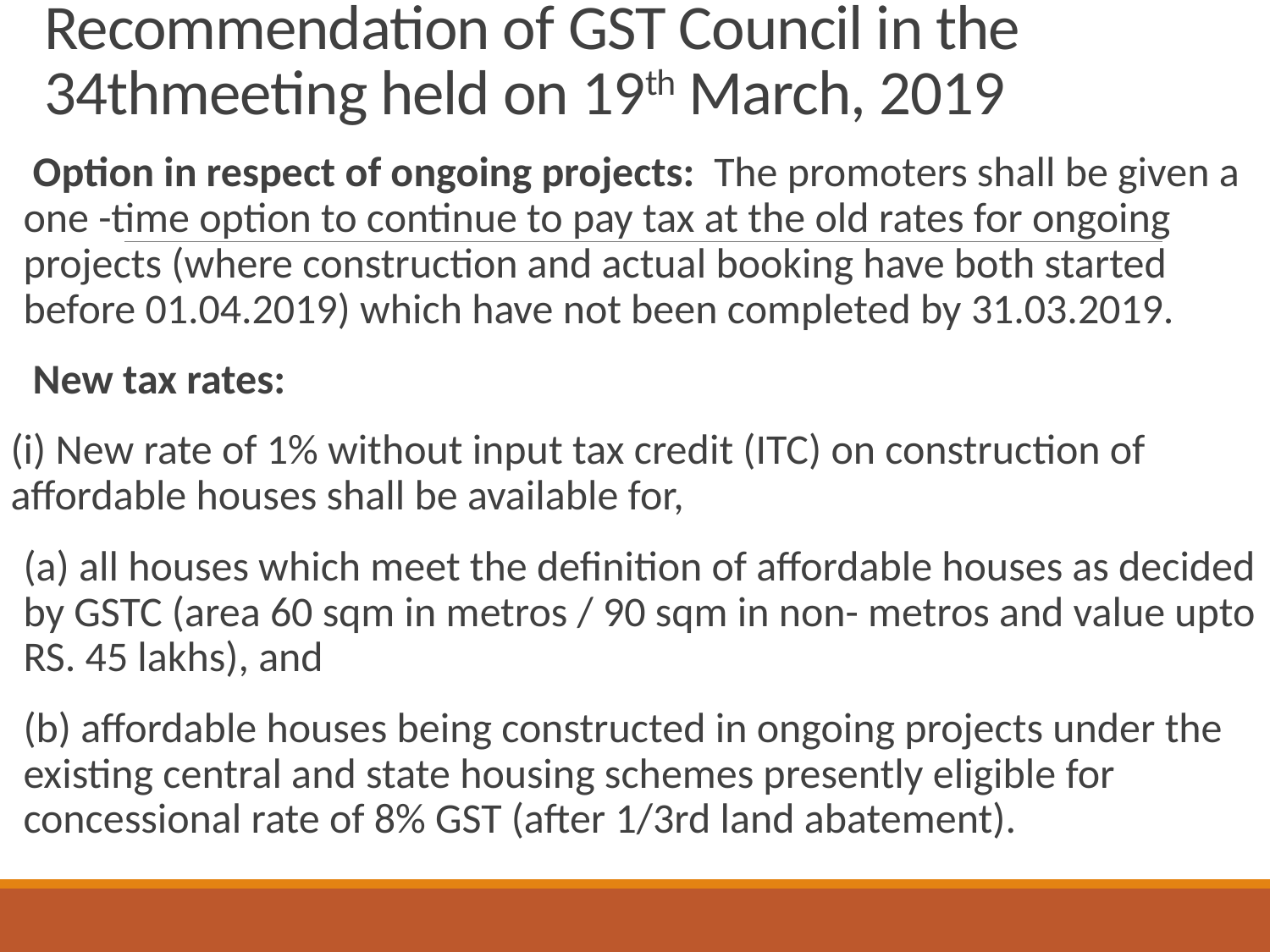

# Recommendation of GST Council in the 34thmeeting held on 19th March, 2019
 Option in respect of ongoing projects:  The promoters shall be given a one -time option to continue to pay tax at the old rates for ongoing projects (where construction and actual booking have both started before 01.04.2019) which have not been completed by 31.03.2019.
 New tax rates:
(i) New rate of 1% without input tax credit (ITC) on construction of affordable houses shall be available for,
(a) all houses which meet the definition of affordable houses as decided by GSTC (area 60 sqm in metros / 90 sqm in non- metros and value upto RS. 45 lakhs), and
(b) affordable houses being constructed in ongoing projects under the existing central and state housing schemes presently eligible for concessional rate of 8% GST (after 1/3rd land abatement).